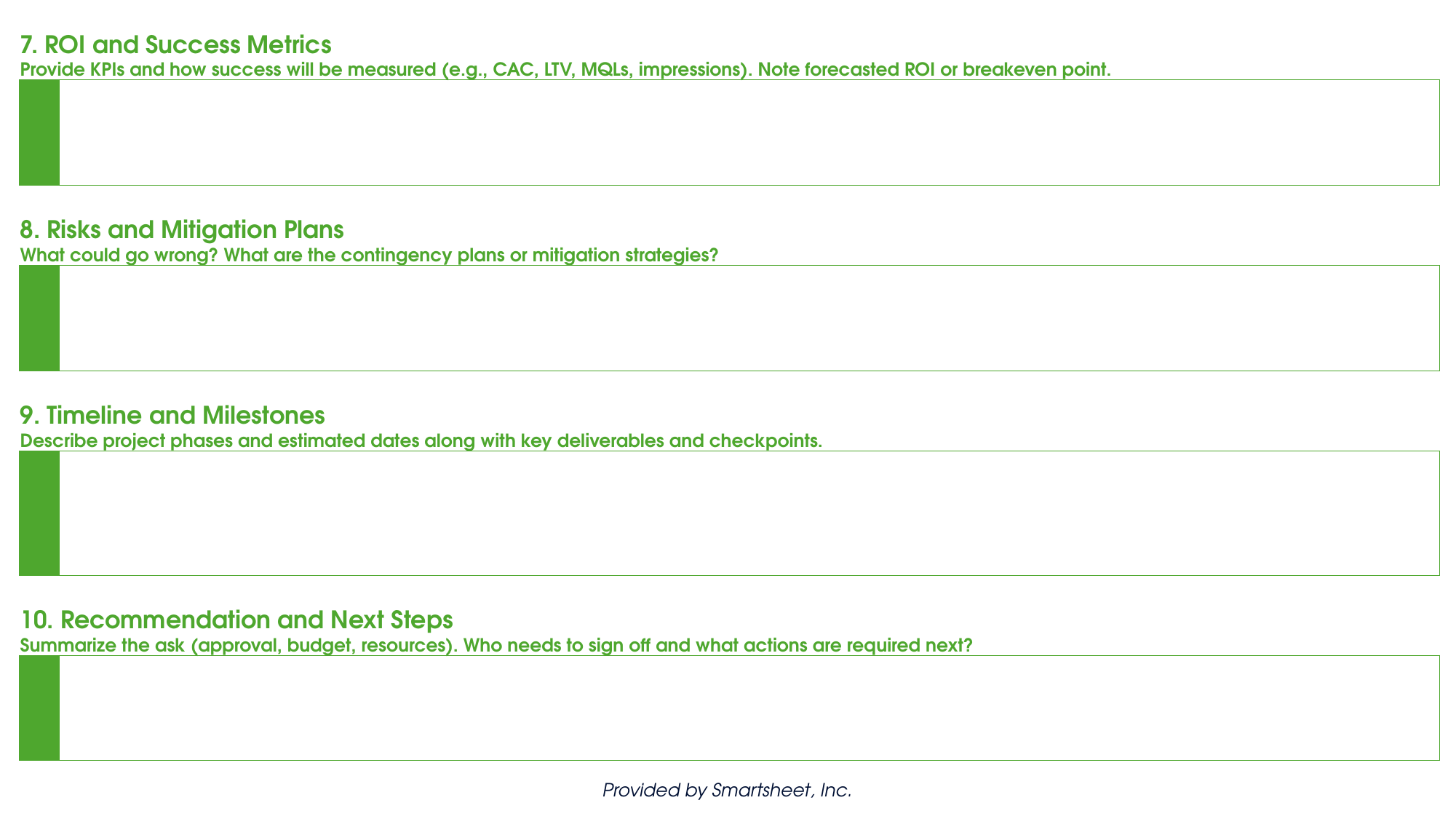

| 7. ROI and Success Metrics |  |  |
| --- | --- | --- |
| Provide KPIs and how success will be measured (e.g., CAC, LTV, MQLs, impressions). Note forecasted ROI or breakeven point. |  |  |
|  |  |  |
|  |  |  |
| 8. Risks and Mitigation Plans |  |  |
| What could go wrong? What are the contingency plans or mitigation strategies? |  |  |
|  |  |  |
|  |  |  |
| 9. Timeline and Milestones |  |  |
| Describe project phases and estimated dates along with key deliverables and checkpoints. |  |  |
|  |  |  |
|  |  |  |
| 10. Recommendation and Next Steps |  |  |
| Summarize the ask (approval, budget, resources). Who needs to sign off and what actions are required next? |  |  |
|  |  |  |
Provided by Smartsheet, Inc.